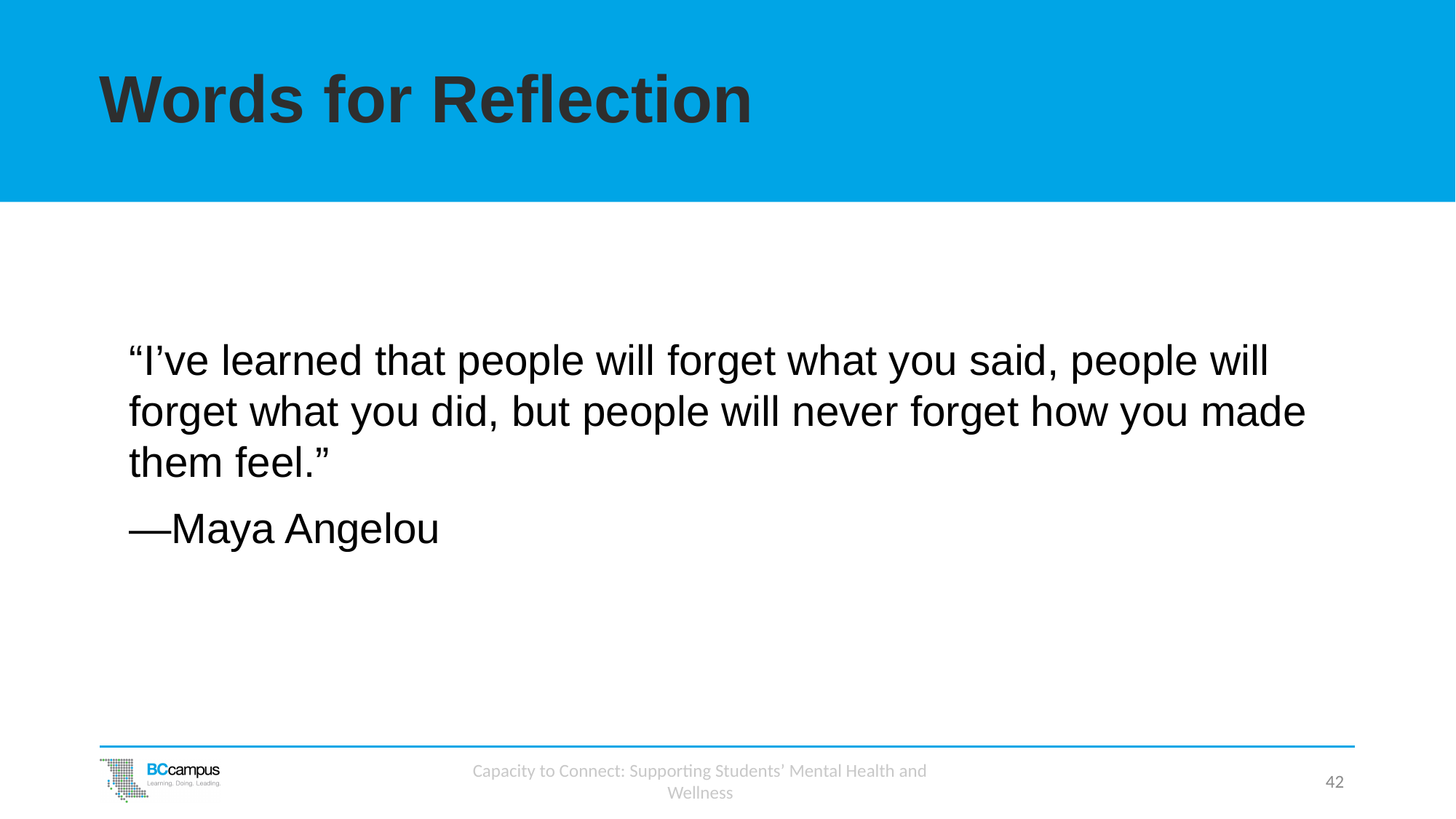

# Words for Reflection
“I’ve learned that people will forget what you said, people will forget what you did, but people will never forget how you made them feel.”
—Maya Angelou
Capacity to Connect: Supporting Students’ Mental Health and Wellness